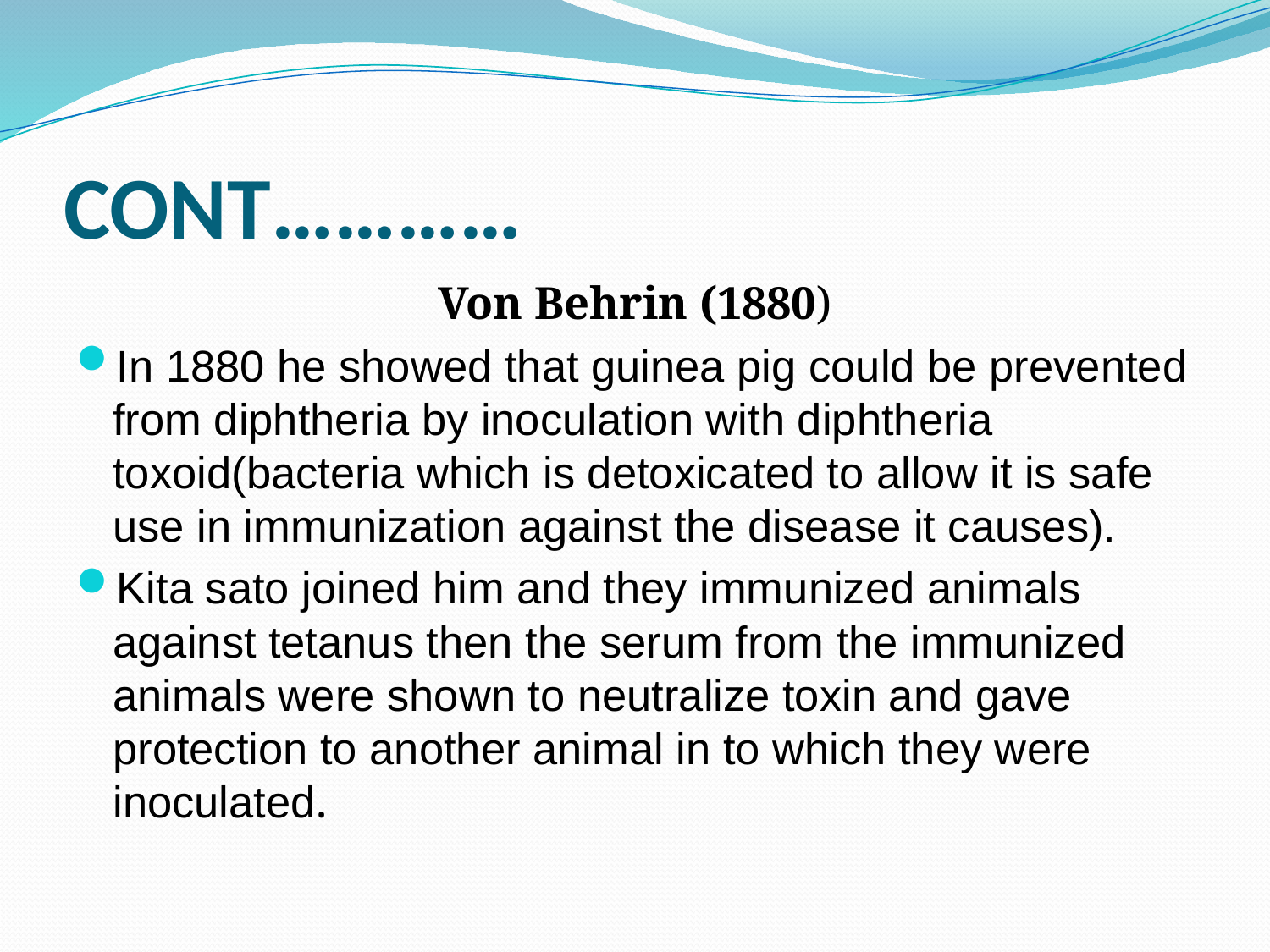

# CONT…………
Von Behrin (1880)
In 1880 he showed that guinea pig could be prevented from diphtheria by inoculation with diphtheria toxoid(bacteria which is detoxicated to allow it is safe use in immunization against the disease it causes).
Kita sato joined him and they immunized animals against tetanus then the serum from the immunized animals were shown to neutralize toxin and gave protection to another animal in to which they were inoculated.